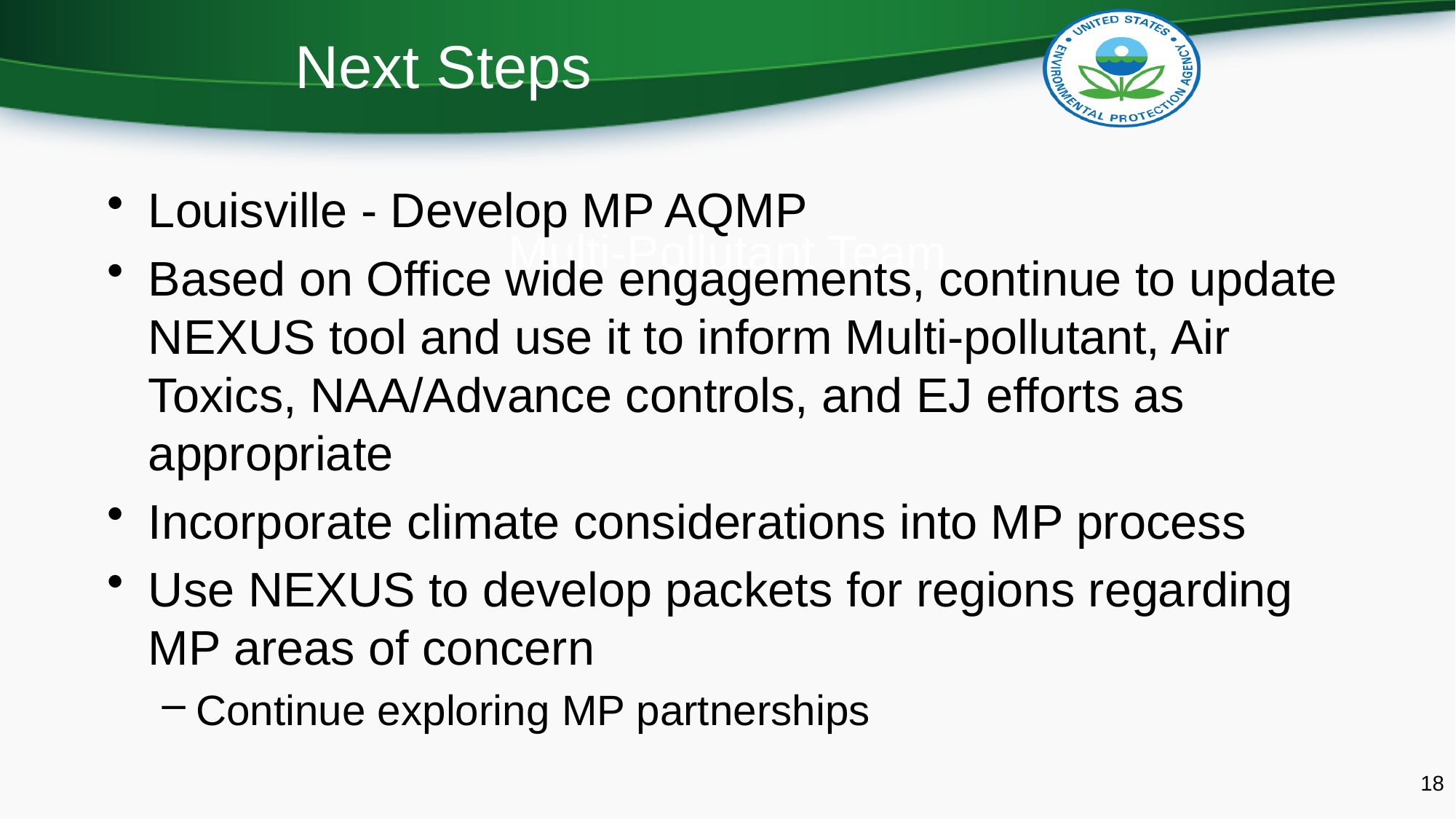

Next Steps
Louisville - Develop MP AQMP
Based on Office wide engagements, continue to update NEXUS tool and use it to inform Multi-pollutant, Air Toxics, NAA/Advance controls, and EJ efforts as appropriate
Incorporate climate considerations into MP process
Use NEXUS to develop packets for regions regarding MP areas of concern
Continue exploring MP partnerships
# Multi-Pollutant Team
18